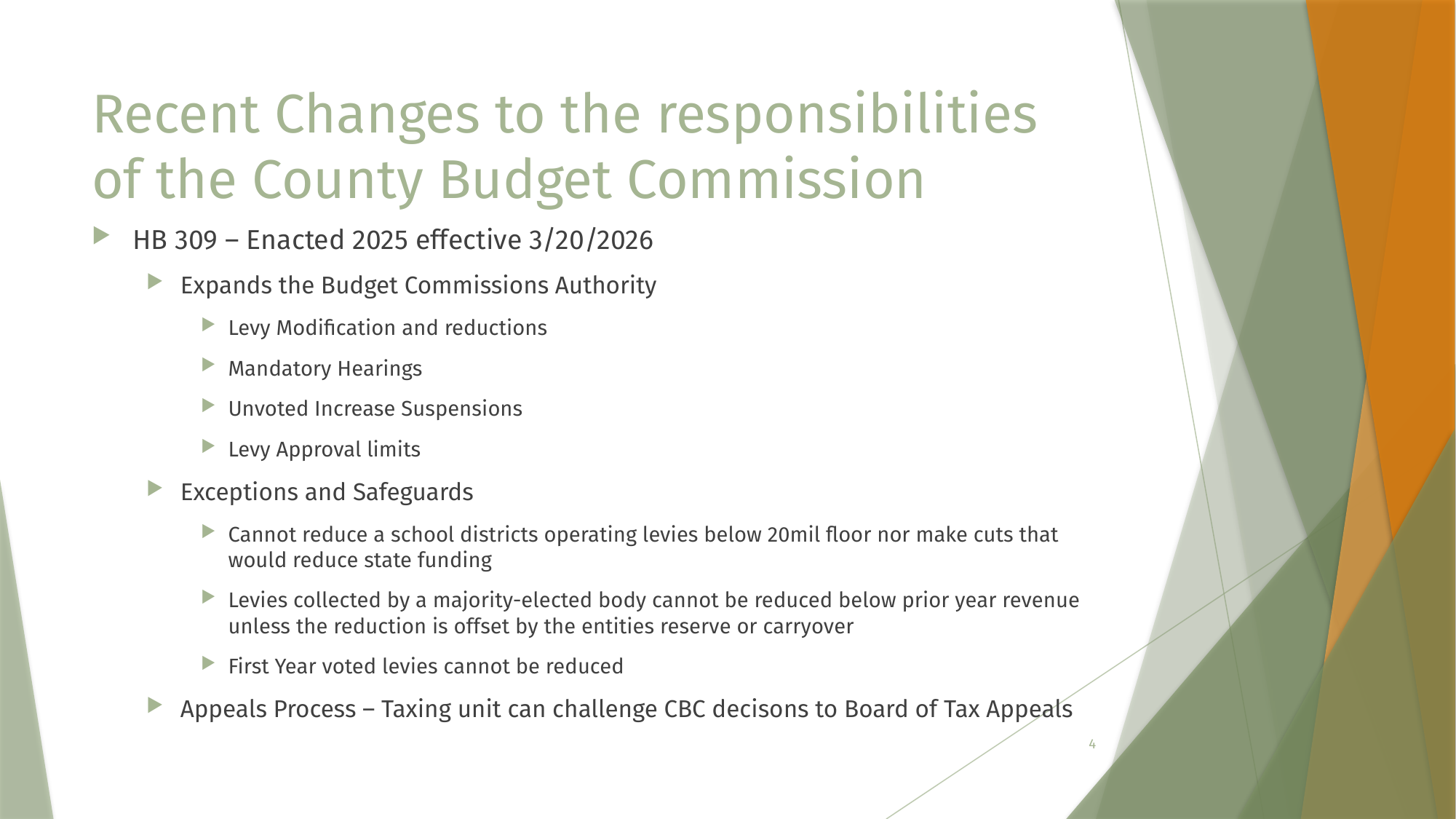

# Recent Changes to the responsibilities of the County Budget Commission
HB 309 – Enacted 2025 effective 3/20/2026
Expands the Budget Commissions Authority
Levy Modification and reductions
Mandatory Hearings
Unvoted Increase Suspensions
Levy Approval limits
Exceptions and Safeguards
Cannot reduce a school districts operating levies below 20mil floor nor make cuts that would reduce state funding
Levies collected by a majority-elected body cannot be reduced below prior year revenue unless the reduction is offset by the entities reserve or carryover
First Year voted levies cannot be reduced
Appeals Process – Taxing unit can challenge CBC decisons to Board of Tax Appeals
4